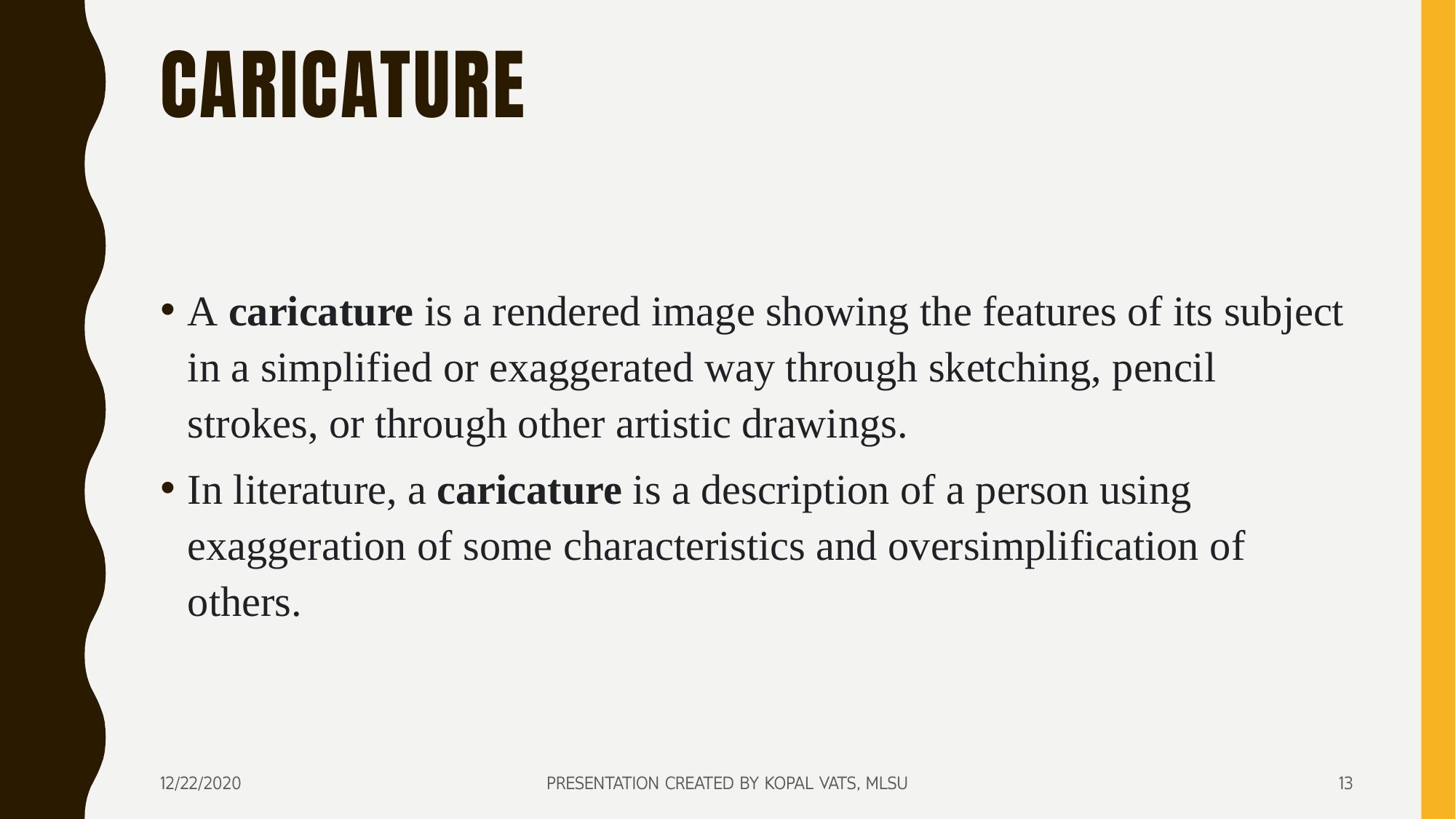

# caricature
A caricature is a rendered image showing the features of its subject in a simplified or exaggerated way through sketching, pencil strokes, or through other artistic drawings.
In literature, a caricature is a description of a person using exaggeration of some characteristics and oversimplification of others.
12/22/2020
PRESENTATION CREATED BY KOPAL VATS, MLSU
13